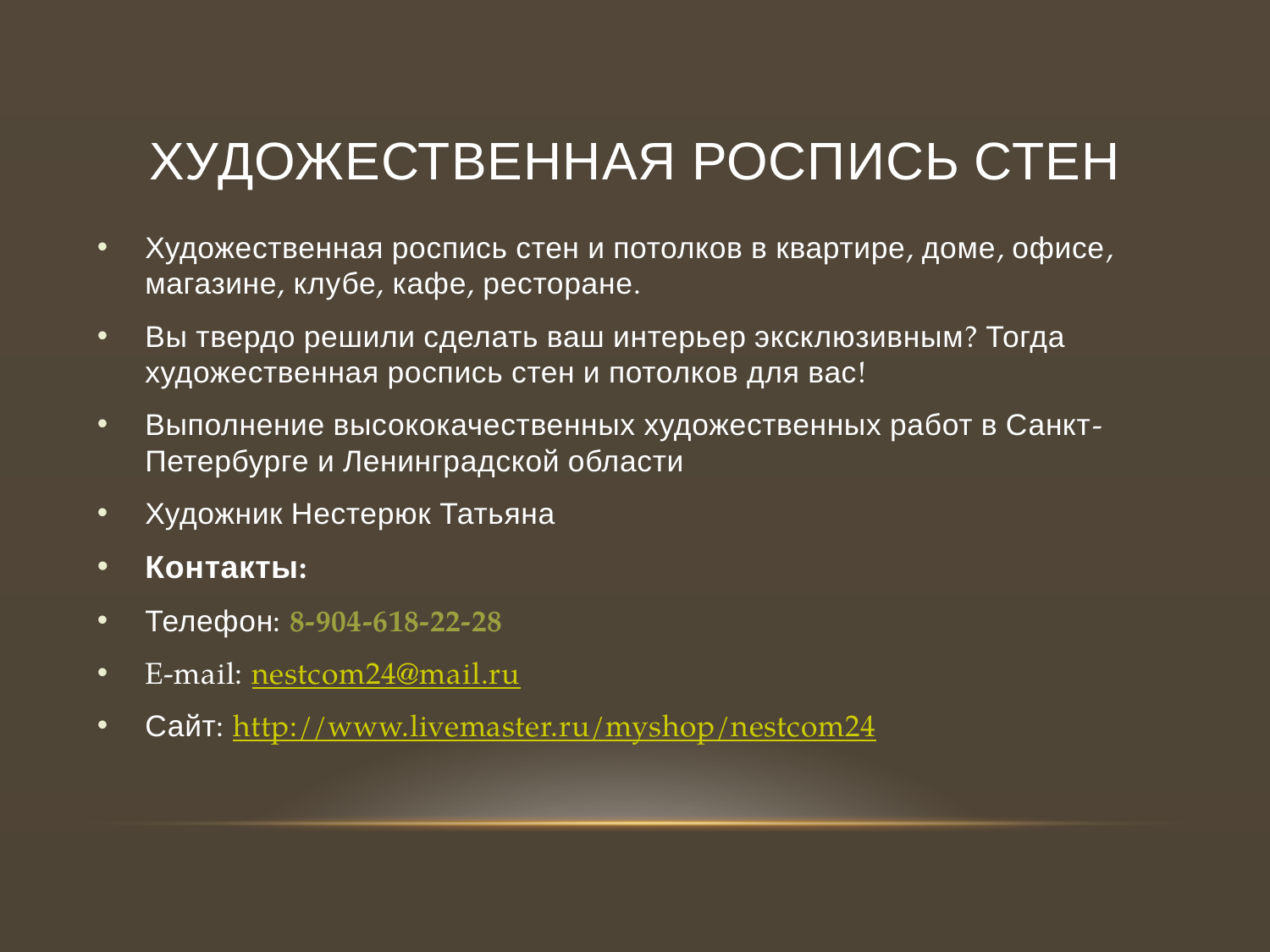

# Художественная роспись стен
Художественная роспись стен и потолков в квартире, доме, офисе, магазине, клубе, кафе, ресторане.
Вы твердо решили сделать ваш интерьер эксклюзивным? Тогда художественная роспись стен и потолков для вас!
Выполнение высококачественных художественных работ в Санкт-Петербурге и Ленинградской области
Художник Нестерюк Татьяна
Контакты:
Телефон: 8-904-618-22-28
E-mail: nestcom24@mail.ru
Сайт: http://www.livemaster.ru/myshop/nestcom24